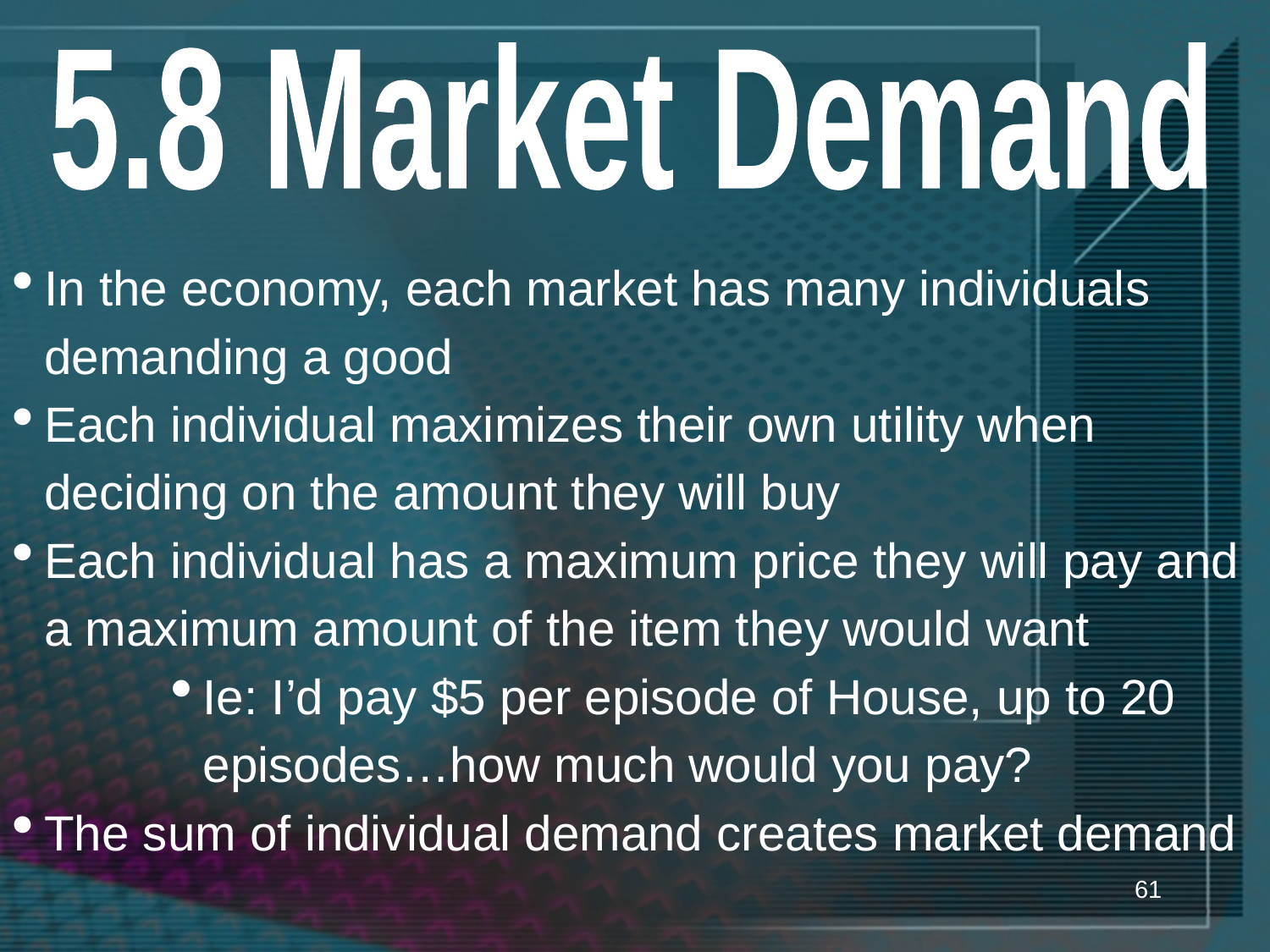

5.8 Market Demand

In the economy, each market has many individuals demanding a good
Each individual maximizes their own utility when deciding on the amount they will buy
Each individual has a maximum price they will pay and a maximum amount of the item they would want
Ie: I’d pay $5 per episode of House, up to 20 episodes…how much would you pay?
The sum of individual demand creates market demand

61